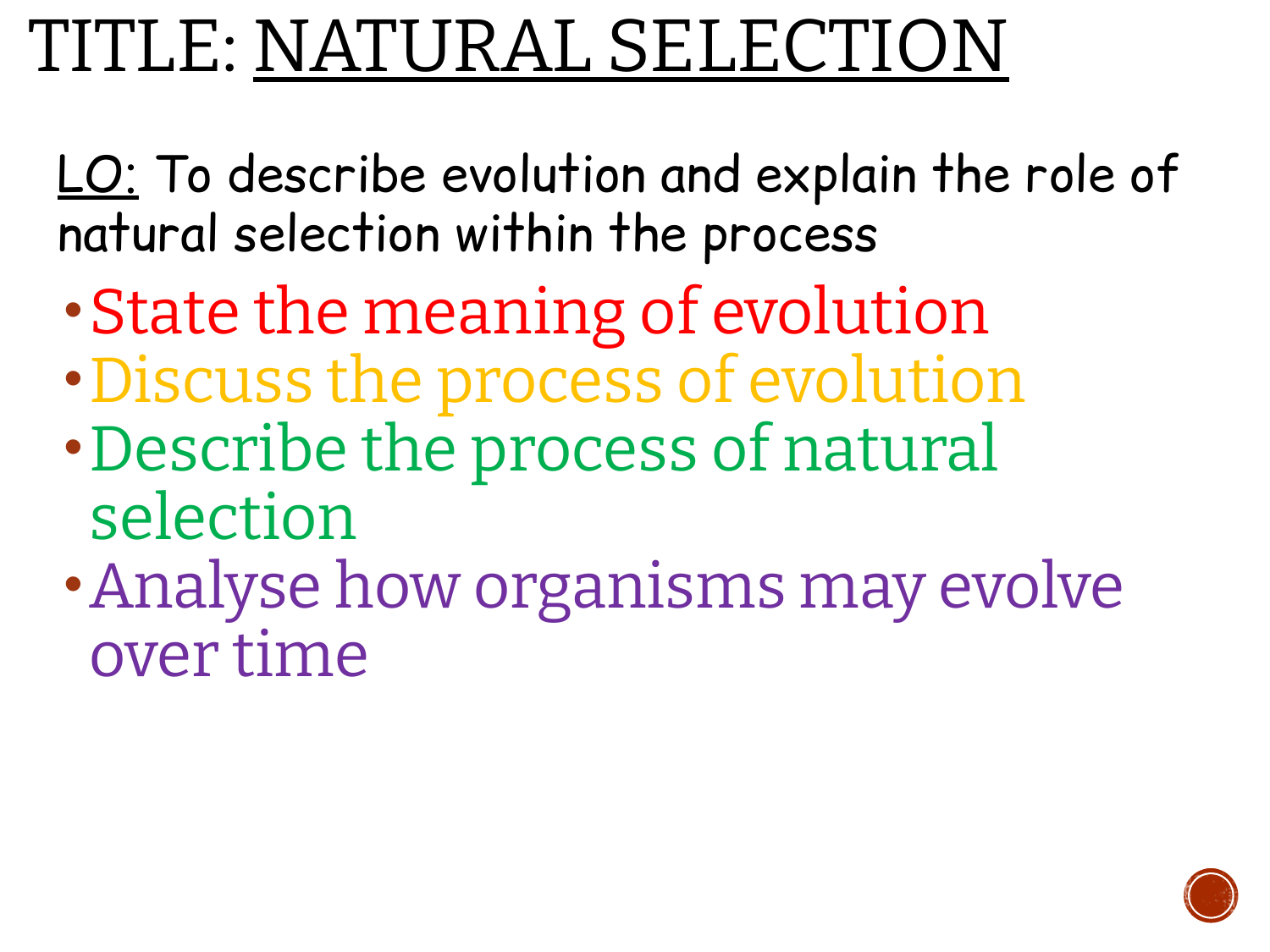

# Title: Natural Selection
LO: To describe evolution and explain the role of natural selection within the process
State the meaning of evolution
Discuss the process of evolution
Describe the process of natural selection
Analyse how organisms may evolve over time